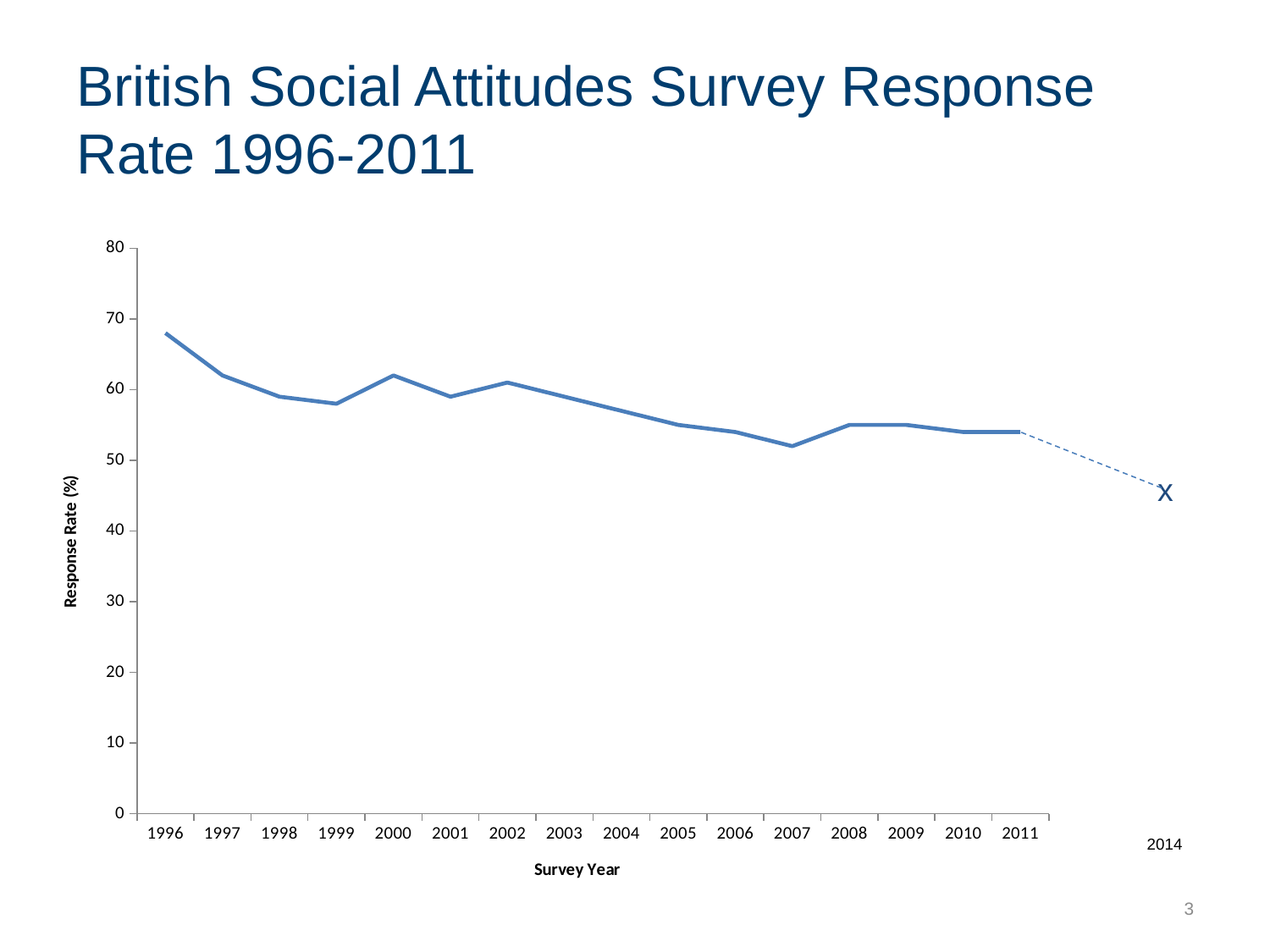

British Social Attitudes Survey Response Rate 1996-2011

### Chart

| Category |  |
|---|---|
| 1996.0 | 68.0 |
| 1997.0 | 62.0 |
| 1998.0 | 59.0 |
| 1999.0 | 58.0 |
| 2000.0 | 62.0 |
| 2001.0 | 59.0 |
| 2002.0 | 61.0 |
| 2003.0 | 59.0 |
| 2004.0 | 57.0 |
| 2005.0 | 55.0 |
| 2006.0 | 54.0 |
| 2007.0 | 52.0 |
| 2008.0 | 55.0 |
| 2009.0 | 55.0 |
| 2010.0 | 54.0 |
| 2011.0 | 54.0 |
x

2014
3